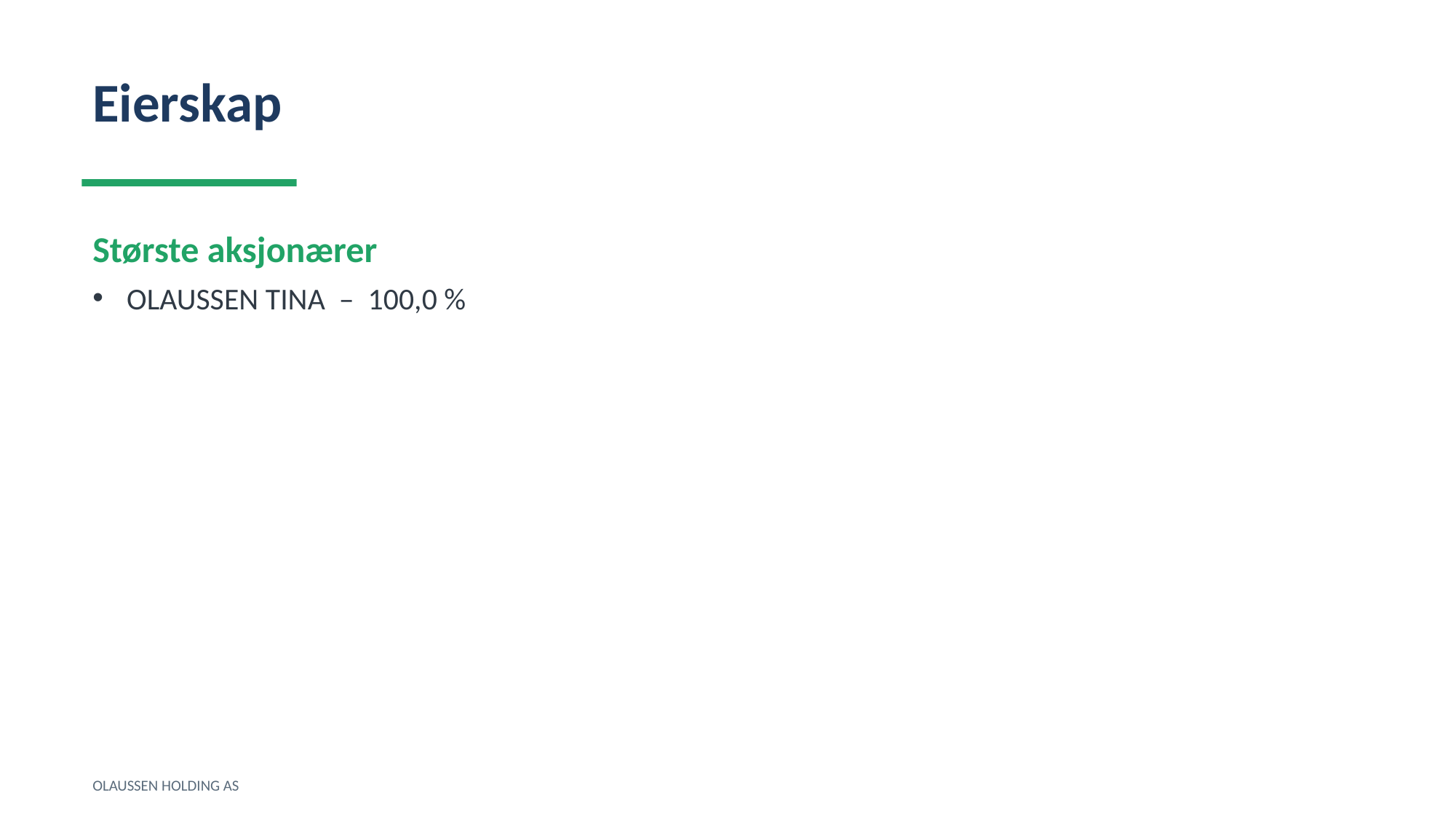

Eierskap

Største aksjonærer
OLAUSSEN TINA  –  100,0 %
OLAUSSEN HOLDING AS